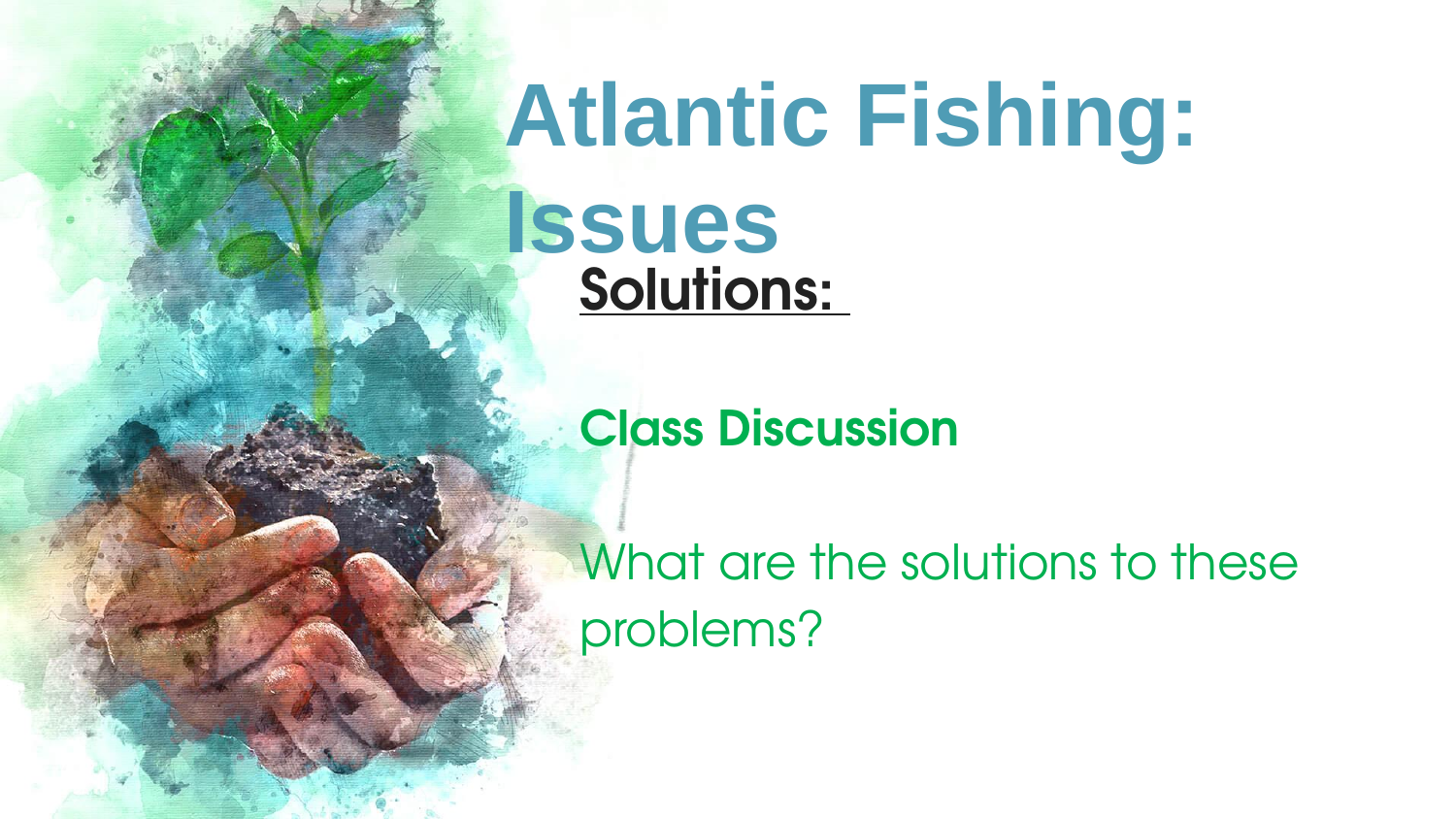

# Atlantic Fishing: Issues
Solutions:

Class Discussion

What are the solutions to these problems?